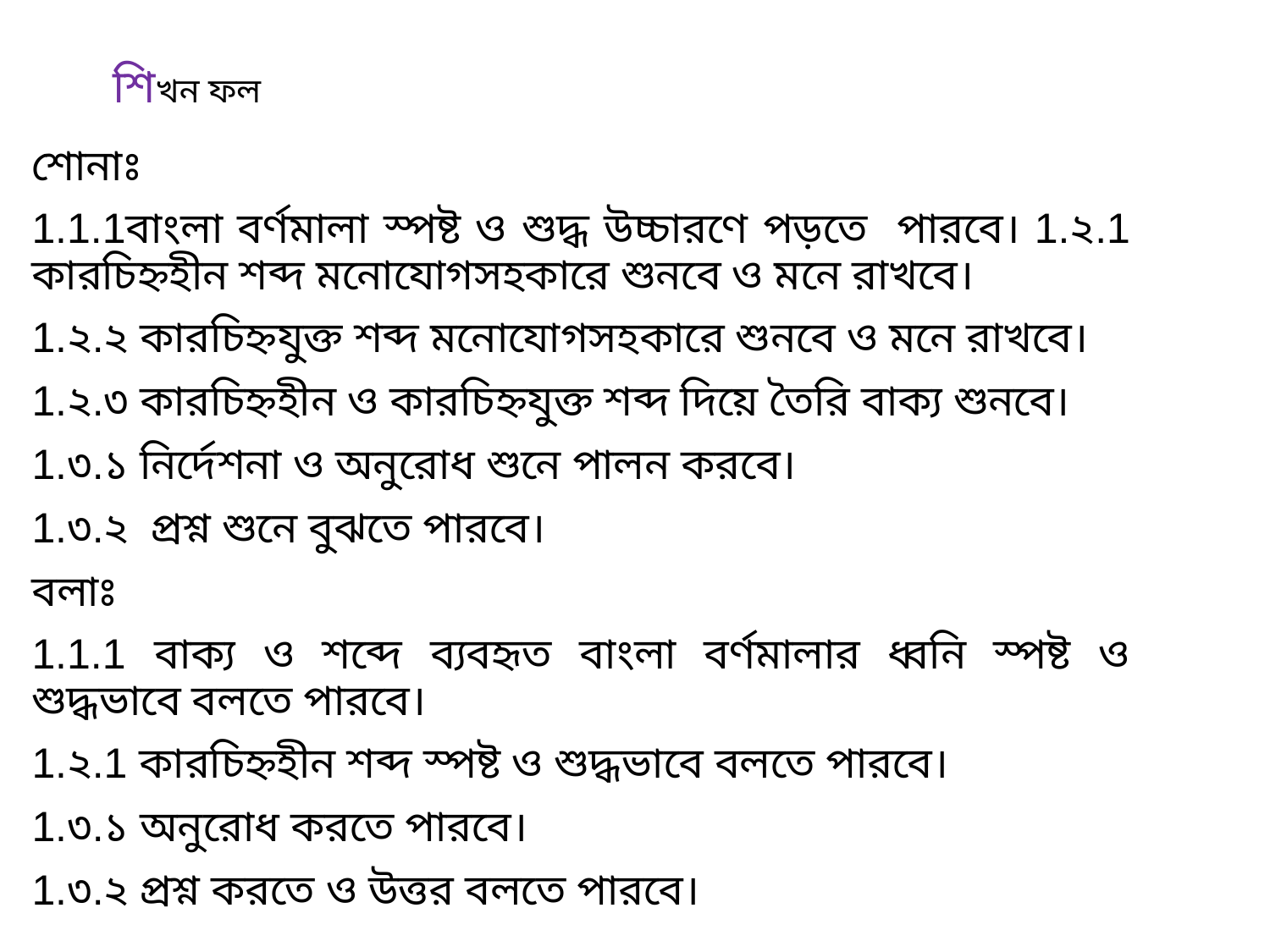

# শিখন ফল
শোনাঃ
1.1.1বাংলা বর্ণমালা স্পষ্ট ও শুদ্ধ উচ্চারণে পড়তে  পারবে। 1.২.1 কারচিহ্নহীন শব্দ মনোযোগসহকারে শুনবে ও মনে রাখবে।
1.২.২ কারচিহ্নযুক্ত শব্দ মনোযোগসহকারে শুনবে ও মনে রাখবে।
1.২.৩ কারচিহ্নহীন ও কারচিহ্নযুক্ত শব্দ দিয়ে তৈরি বাক্য শুনবে।
1.৩.১ নির্দেশনা ও অনুরোধ শুনে পালন করবে।
1.৩.২  প্রশ্ন শুনে বুঝতে পারবে।
বলাঃ
1.1.1 বাক্য ও শব্দে ব্যবহৃত বাংলা বর্ণমালার ধ্বনি স্পষ্ট ও শুদ্ধভাবে বলতে পারবে।
1.২.1 কারচিহ্নহীন শব্দ স্পষ্ট ও শুদ্ধভাবে বলতে পারবে।
1.৩.১ অনুরোধ করতে পারবে।
1.৩.২ প্রশ্ন করতে ও উত্তর বলতে পারবে।